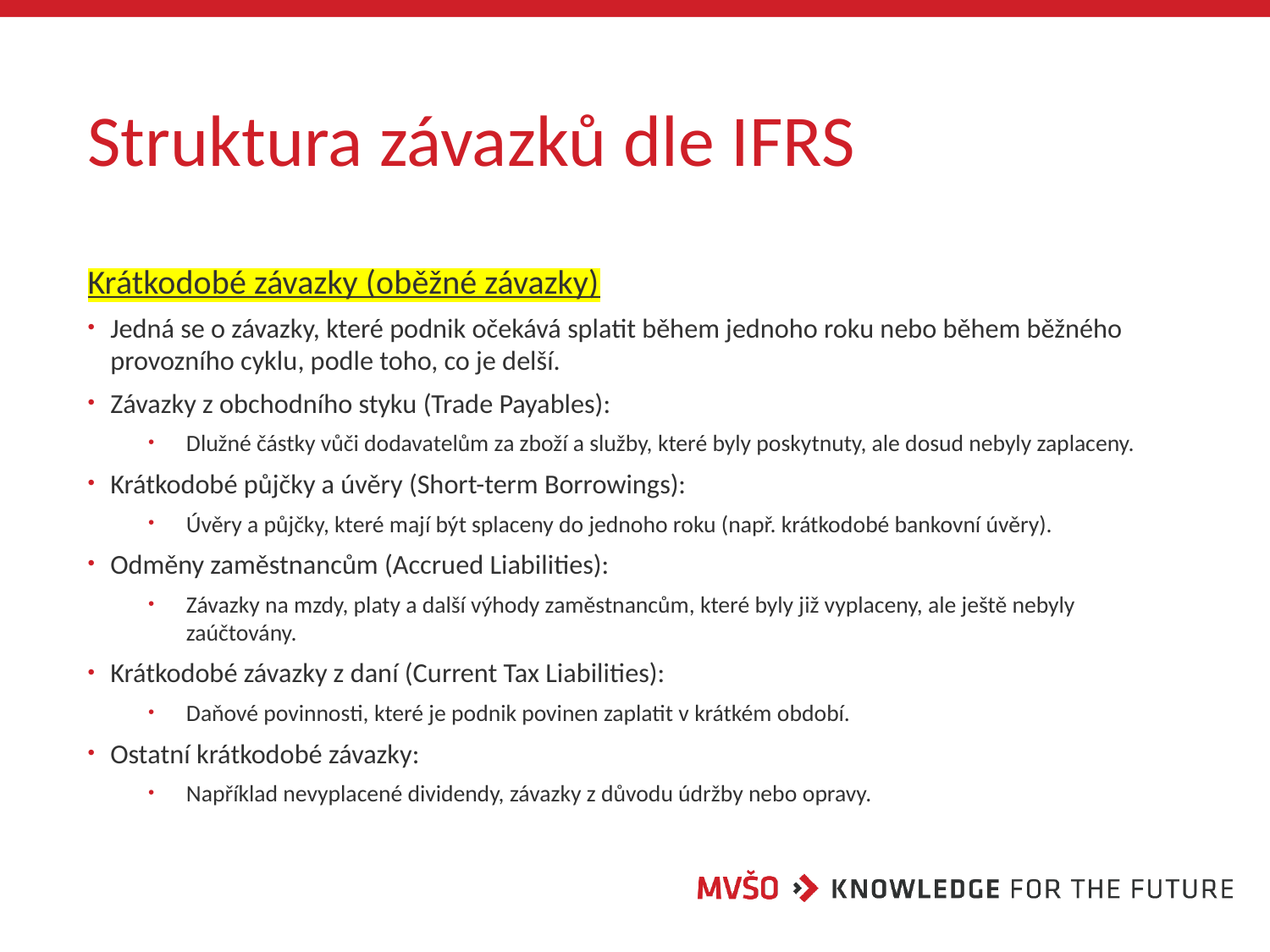

# Struktura závazků dle IFRS
Krátkodobé závazky (oběžné závazky)
Jedná se o závazky, které podnik očekává splatit během jednoho roku nebo během běžného provozního cyklu, podle toho, co je delší.
Závazky z obchodního styku (Trade Payables):
Dlužné částky vůči dodavatelům za zboží a služby, které byly poskytnuty, ale dosud nebyly zaplaceny.
Krátkodobé půjčky a úvěry (Short-term Borrowings):
Úvěry a půjčky, které mají být splaceny do jednoho roku (např. krátkodobé bankovní úvěry).
Odměny zaměstnancům (Accrued Liabilities):
Závazky na mzdy, platy a další výhody zaměstnancům, které byly již vyplaceny, ale ještě nebyly zaúčtovány.
Krátkodobé závazky z daní (Current Tax Liabilities):
Daňové povinnosti, které je podnik povinen zaplatit v krátkém období.
Ostatní krátkodobé závazky:
Například nevyplacené dividendy, závazky z důvodu údržby nebo opravy.